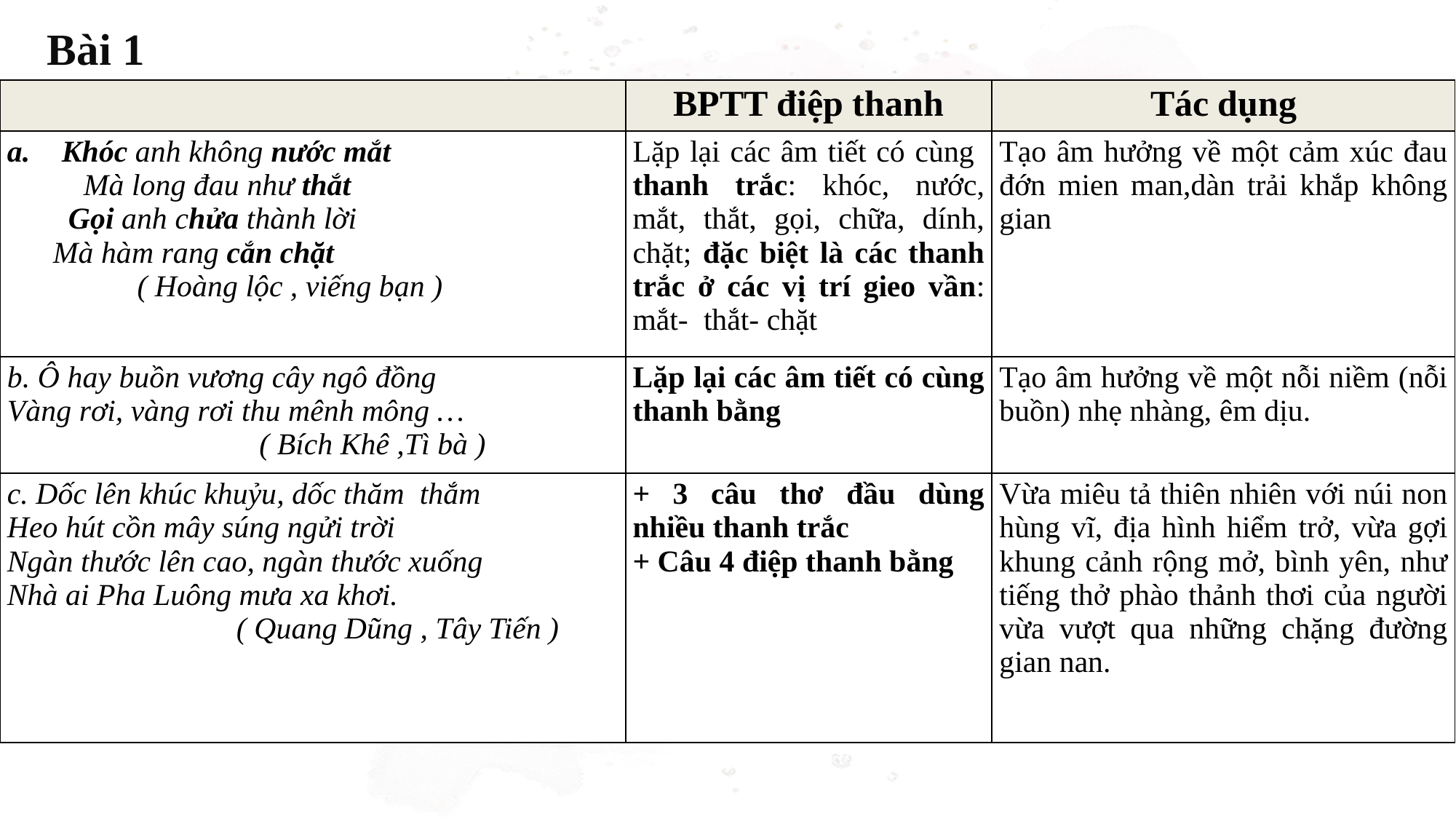

Bài 1
|  | BPTT điệp thanh | Tác dụng |
| --- | --- | --- |
| Khóc anh không nước mắt Mà long đau như thắt Gọi anh chửa thành lời Mà hàm rang cắn chặt ( Hoàng lộc , viếng bạn ) | Lặp lại các âm tiết có cùng thanh trắc: khóc, nước, mắt, thắt, gọi, chữa, dính, chặt; đặc biệt là các thanh trắc ở các vị trí gieo vần: mắt- thắt- chặt | Tạo âm hưởng về một cảm xúc đau đớn mien man,dàn trải khắp không gian |
| b. Ô hay buồn vương cây ngô đồng Vàng rơi, vàng rơi thu mênh mông … ( Bích Khê ,Tì bà ) | Lặp lại các âm tiết có cùng thanh bằng | Tạo âm hưởng về một nỗi niềm (nỗi buồn) nhẹ nhàng, êm dịu. |
| c. Dốc lên khúc khuỷu, dốc thăm thắm Heo hút cồn mây súng ngửi trời Ngàn thước lên cao, ngàn thước xuống Nhà ai Pha Luông mưa xa khơi. ( Quang Dũng , Tây Tiến ) | + 3 câu thơ đầu dùng nhiều thanh trắc + Câu 4 điệp thanh bằng | Vừa miêu tả thiên nhiên với núi non hùng vĩ, địa hình hiểm trở, vừa gợi khung cảnh rộng mở, bình yên, như tiếng thở phào thảnh thơi của người vừa vượt qua những chặng đường gian nan. |